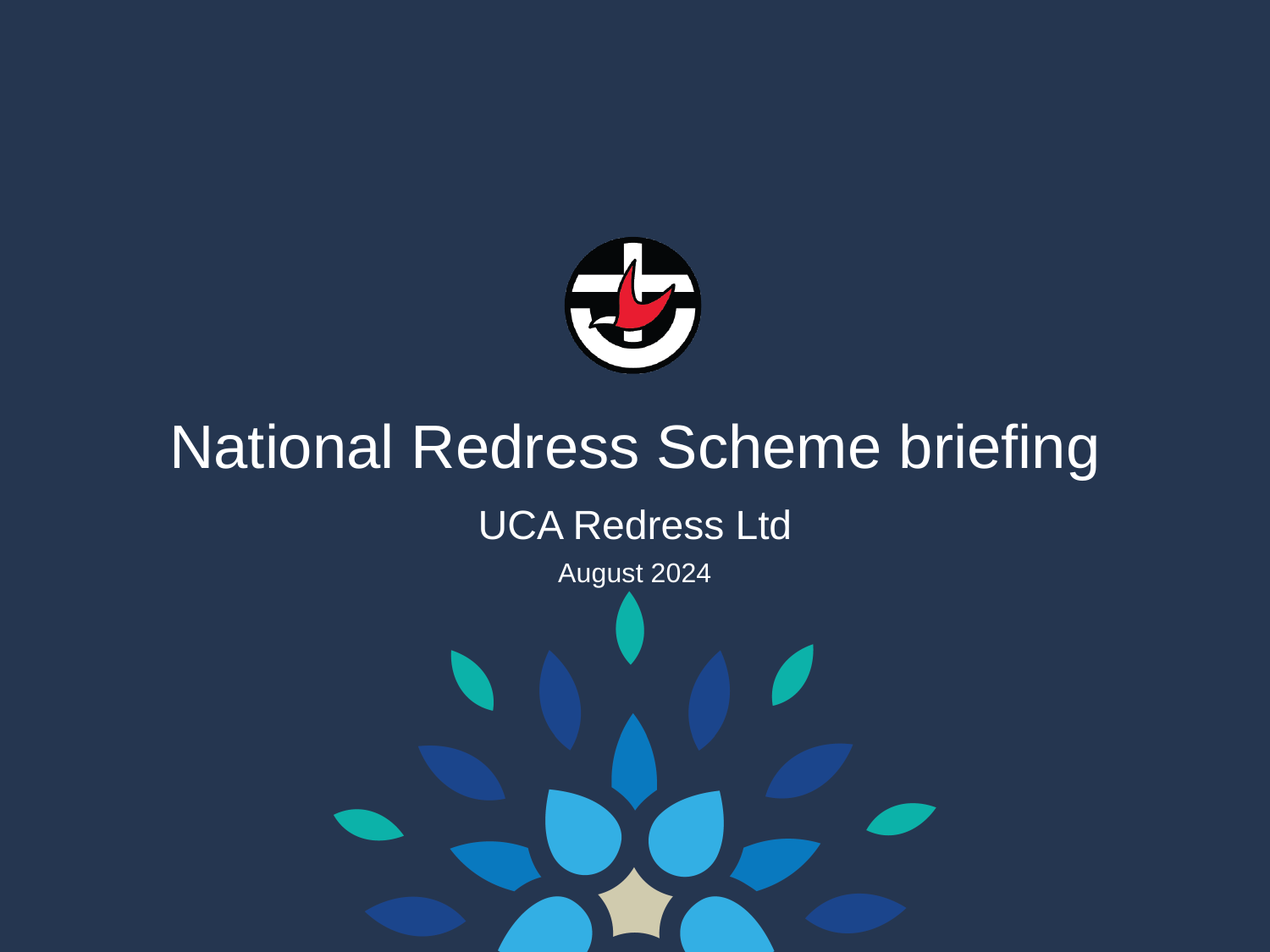

# National Redress Scheme briefing
UCA Redress Ltd
August 2024